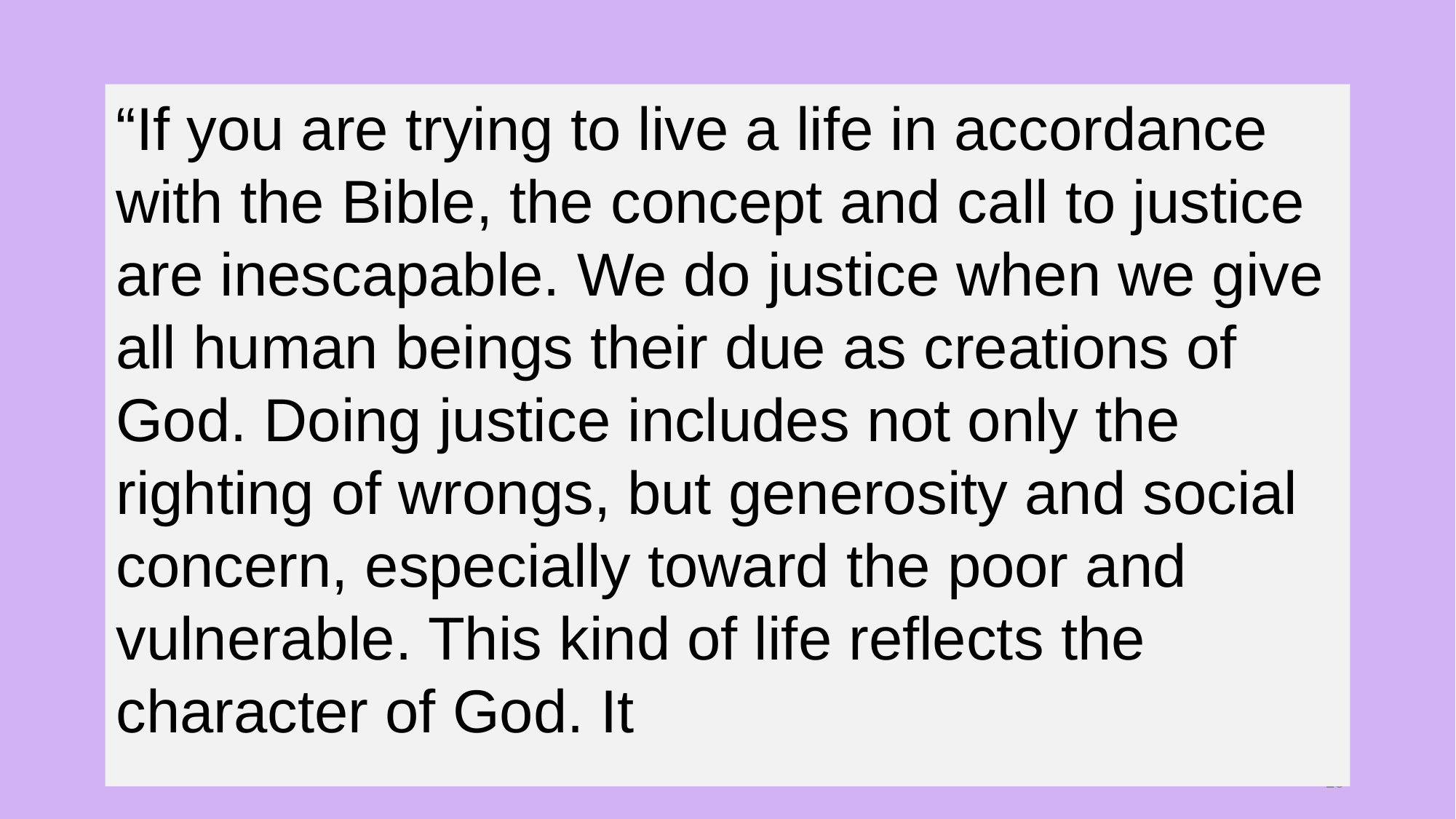

“If you are trying to live a life in accordance with the Bible, the concept and call to justice are inescapable. We do justice when we give all human beings their due as creations of God. Doing justice includes not only the righting of wrongs, but generosity and social concern, especially toward the poor and vulnerable. This kind of life reflects the character of God. It

20